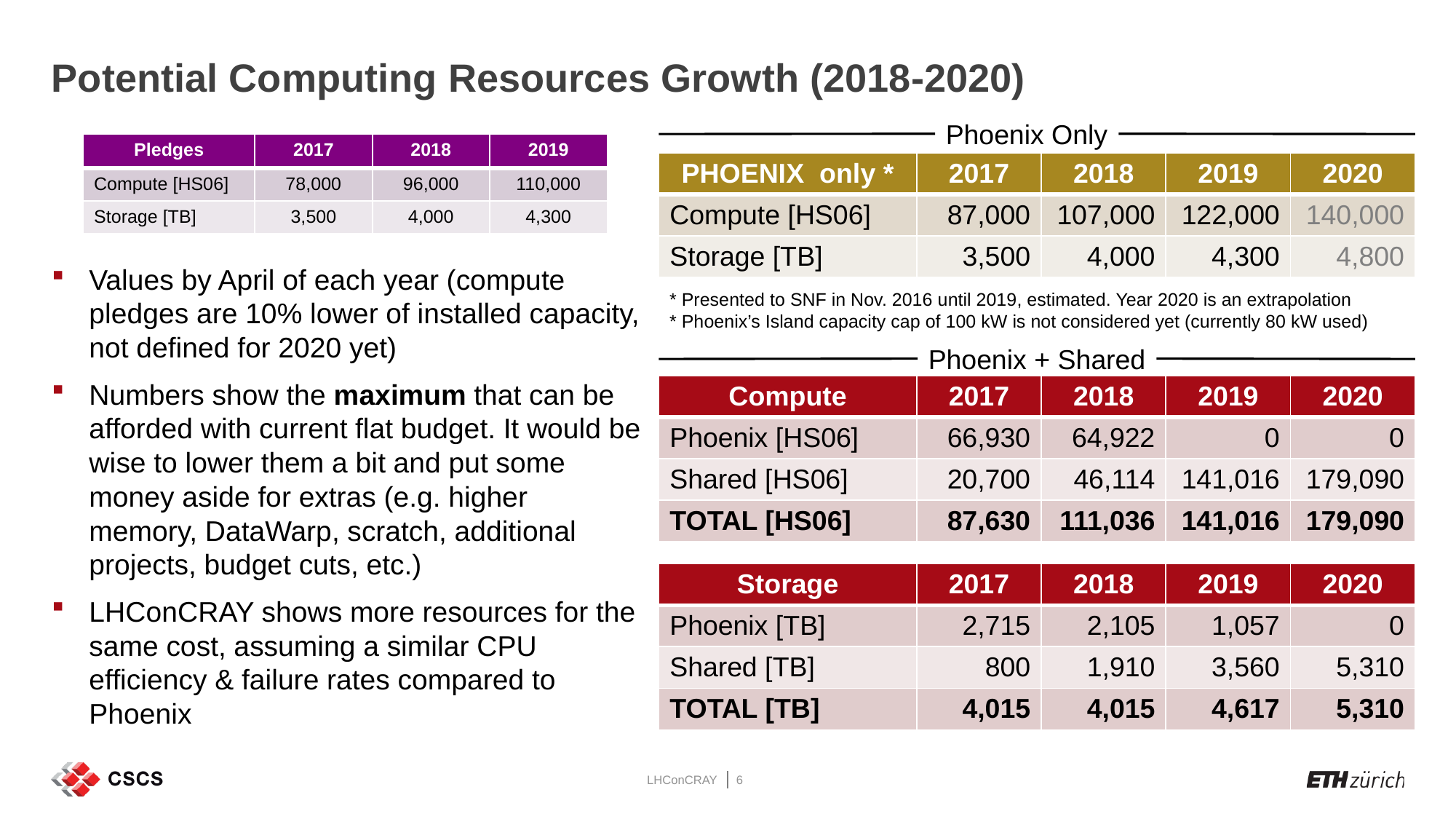

# Potential Computing Resources Growth (2018-2020)
Phoenix Only
| Pledges | 2017 | 2018 | 2019 |
| --- | --- | --- | --- |
| Compute [HS06] | 78,000 | 96,000 | 110,000 |
| Storage [TB] | 3,500 | 4,000 | 4,300 |
| PHOENIX only \* | 2017 | 2018 | 2019 | 2020 |
| --- | --- | --- | --- | --- |
| Compute [HS06] | 87,000 | 107,000 | 122,000 | 140,000 |
| Storage [TB] | 3,500 | 4,000 | 4,300 | 4,800 |
Values by April of each year (compute pledges are 10% lower of installed capacity, not defined for 2020 yet)
Numbers show the maximum that can be afforded with current flat budget. It would be wise to lower them a bit and put some money aside for extras (e.g. higher memory, DataWarp, scratch, additional projects, budget cuts, etc.)
LHConCRAY shows more resources for the same cost, assuming a similar CPU efficiency & failure rates compared to Phoenix
* Presented to SNF in Nov. 2016 until 2019, estimated. Year 2020 is an extrapolation
* Phoenix’s Island capacity cap of 100 kW is not considered yet (currently 80 kW used)
Phoenix + Shared
| Compute | 2017 | 2018 | 2019 | 2020 |
| --- | --- | --- | --- | --- |
| Phoenix [HS06] | 66,930 | 64,922 | 0 | 0 |
| Shared [HS06] | 20,700 | 46,114 | 141,016 | 179,090 |
| TOTAL [HS06] | 87,630 | 111,036 | 141,016 | 179,090 |
| Storage | 2017 | 2018 | 2019 | 2020 |
| --- | --- | --- | --- | --- |
| Phoenix [TB] | 2,715 | 2,105 | 1,057 | 0 |
| Shared [TB] | 800 | 1,910 | 3,560 | 5,310 |
| TOTAL [TB] | 4,015 | 4,015 | 4,617 | 5,310 |
LHConCRAY
6